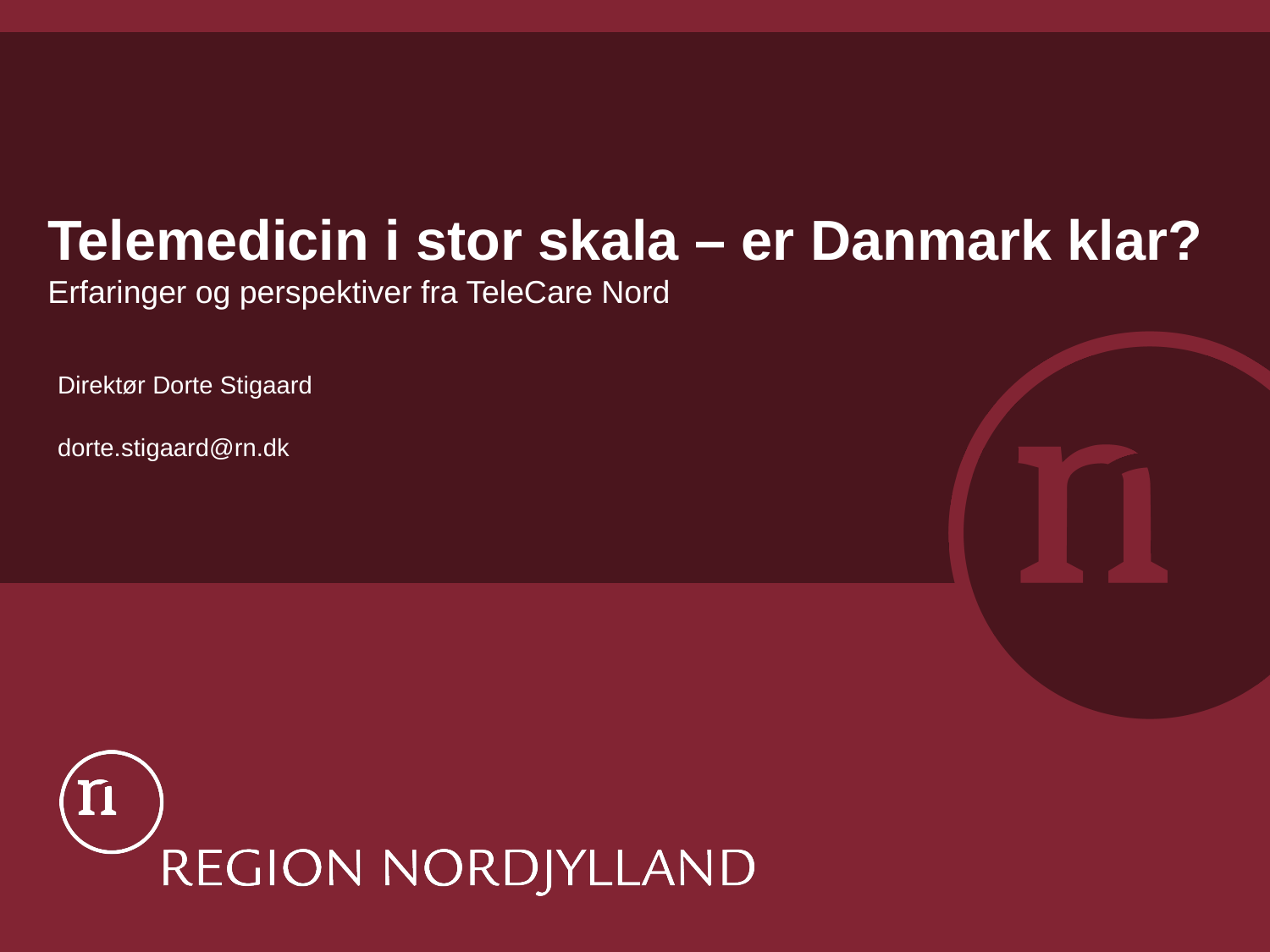

# Telemedicin i stor skala – er Danmark klar? Erfaringer og perspektiver fra TeleCare Nord
Direktør Dorte Stigaard

dorte.stigaard@rn.dk